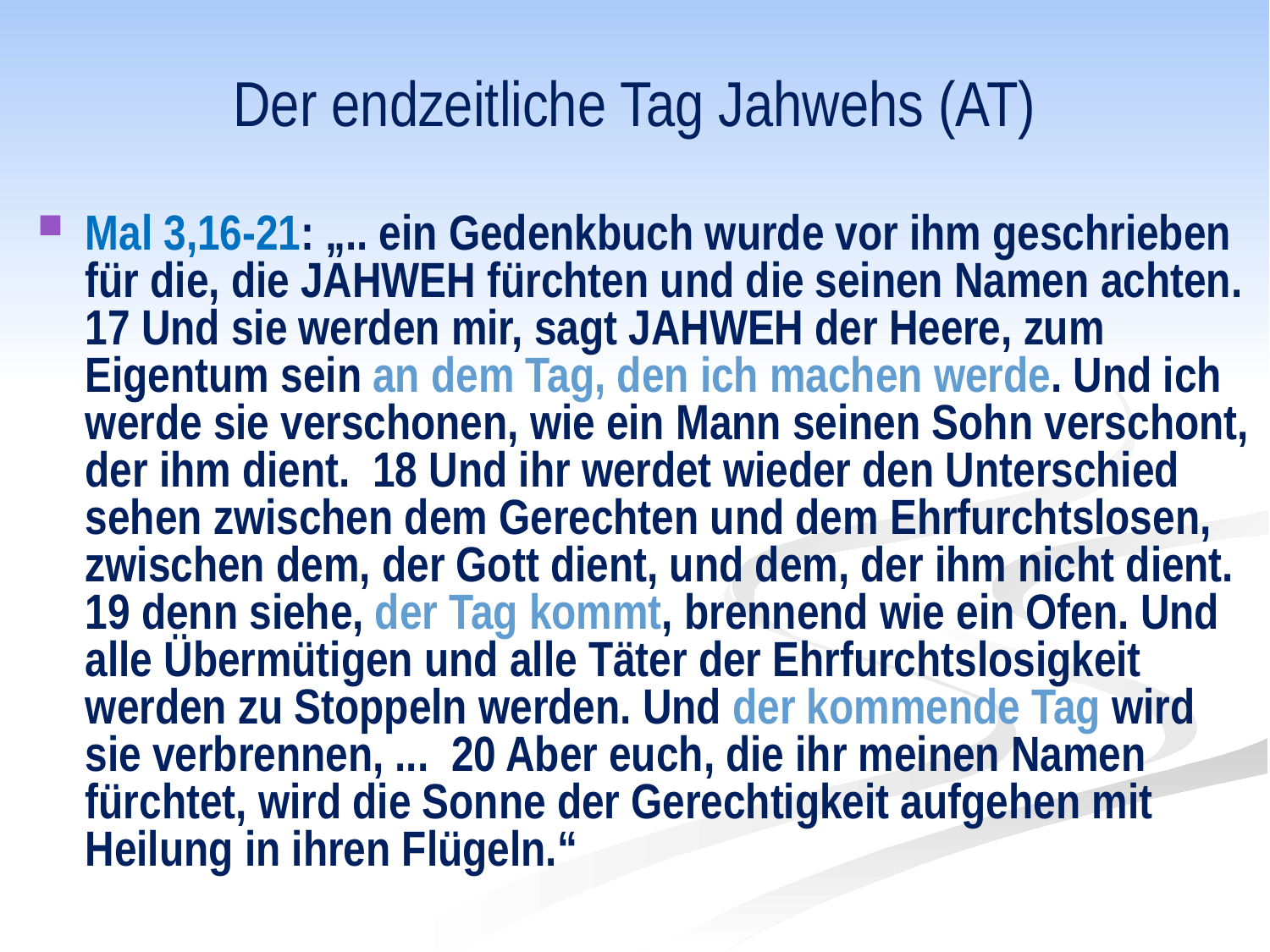

# Der endzeitliche Tag Jahwehs (AT)
Mal 3,16-21: „.. ein Gedenkbuch wurde vor ihm geschrieben für die, die JAHWEH fürchten und die seinen Namen achten.  17 Und sie werden mir, sagt JAHWEH der Heere, zum Eigentum sein an dem Tag, den ich machen werde. Und ich werde sie verschonen, wie ein Mann seinen Sohn verschont, der ihm dient.  18 Und ihr werdet wieder den Unterschied sehen zwischen dem Gerechten und dem Ehrfurchtslosen, zwischen dem, der Gott dient, und dem, der ihm nicht dient.  19 denn siehe, der Tag kommt, brennend wie ein Ofen. Und alle Übermütigen und alle Täter der Ehrfurchtslosigkeit werden zu Stoppeln werden. Und der kommende Tag wird sie verbrennen, ...  20 Aber euch, die ihr meinen Namen fürchtet, wird die Sonne der Gerechtigkeit aufgehen mit Heilung in ihren Flügeln.“